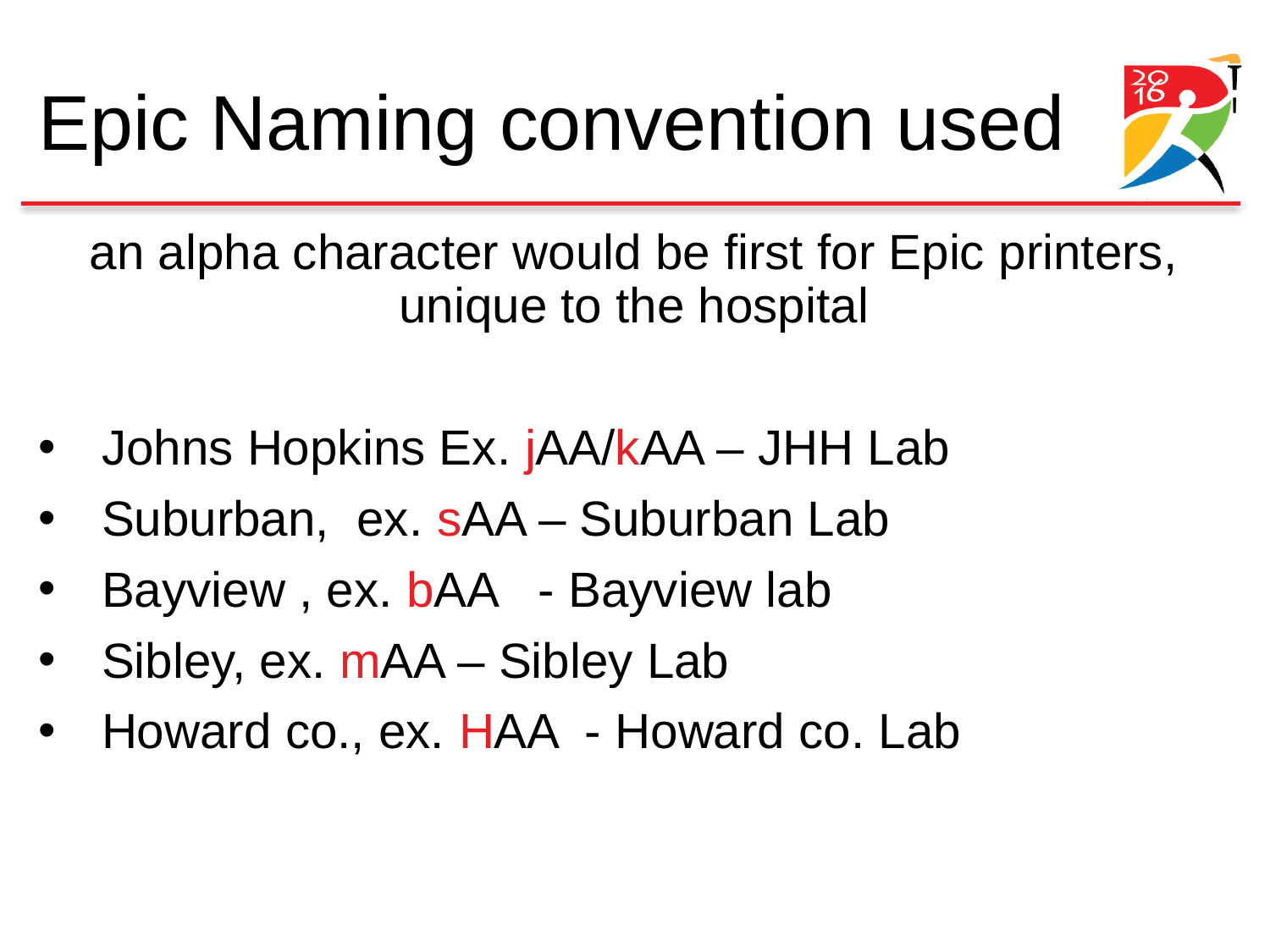

# Epic Naming convention used
an alpha character would be first for Epic printers, unique to the hospital

Johns Hopkins Ex. jAA/kAA – JHH Lab
Suburban,  ex. sAA – Suburban Lab
Bayview , ex. bAA   - Bayview lab
Sibley, ex. mAA – Sibley Lab
Howard co., ex. HAA  - Howard co. Lab